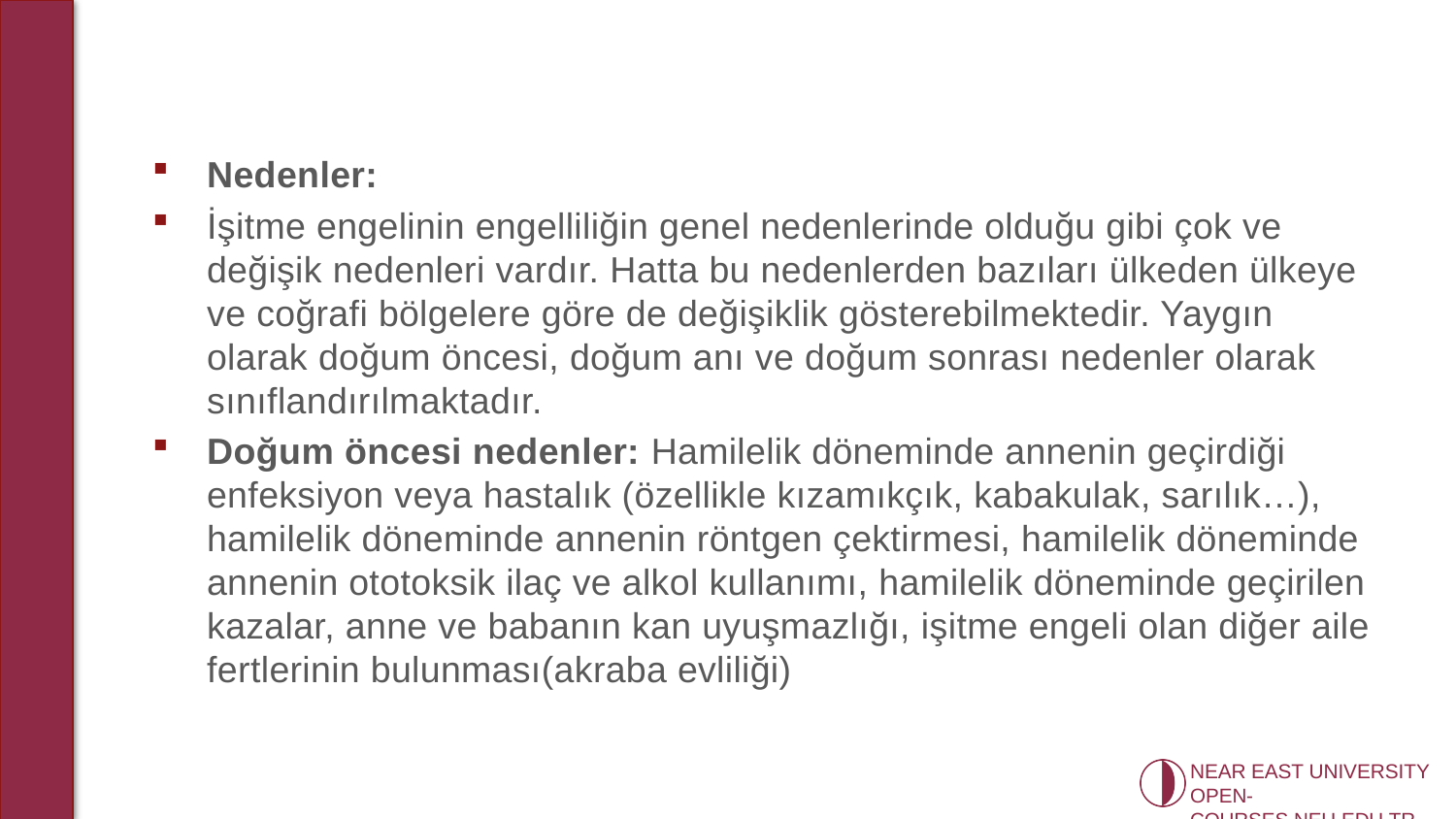

Nedenler:
İşitme engelinin engelliliğin genel nedenlerinde olduğu gibi çok ve değişik nedenleri vardır. Hatta bu nedenlerden bazıları ülkeden ülkeye ve coğrafi bölgelere göre de değişiklik gösterebilmektedir. Yaygın olarak doğum öncesi, doğum anı ve doğum sonrası nedenler olarak sınıflandırılmaktadır.
Doğum öncesi nedenler: Hamilelik döneminde annenin geçirdiği enfeksiyon veya hastalık (özellikle kızamıkçık, kabakulak, sarılık…), hamilelik döneminde annenin röntgen çektirmesi, hamilelik döneminde annenin ototoksik ilaç ve alkol kullanımı, hamilelik döneminde geçirilen kazalar, anne ve babanın kan uyuşmazlığı, işitme engeli olan diğer aile fertlerinin bulunması(akraba evliliği)